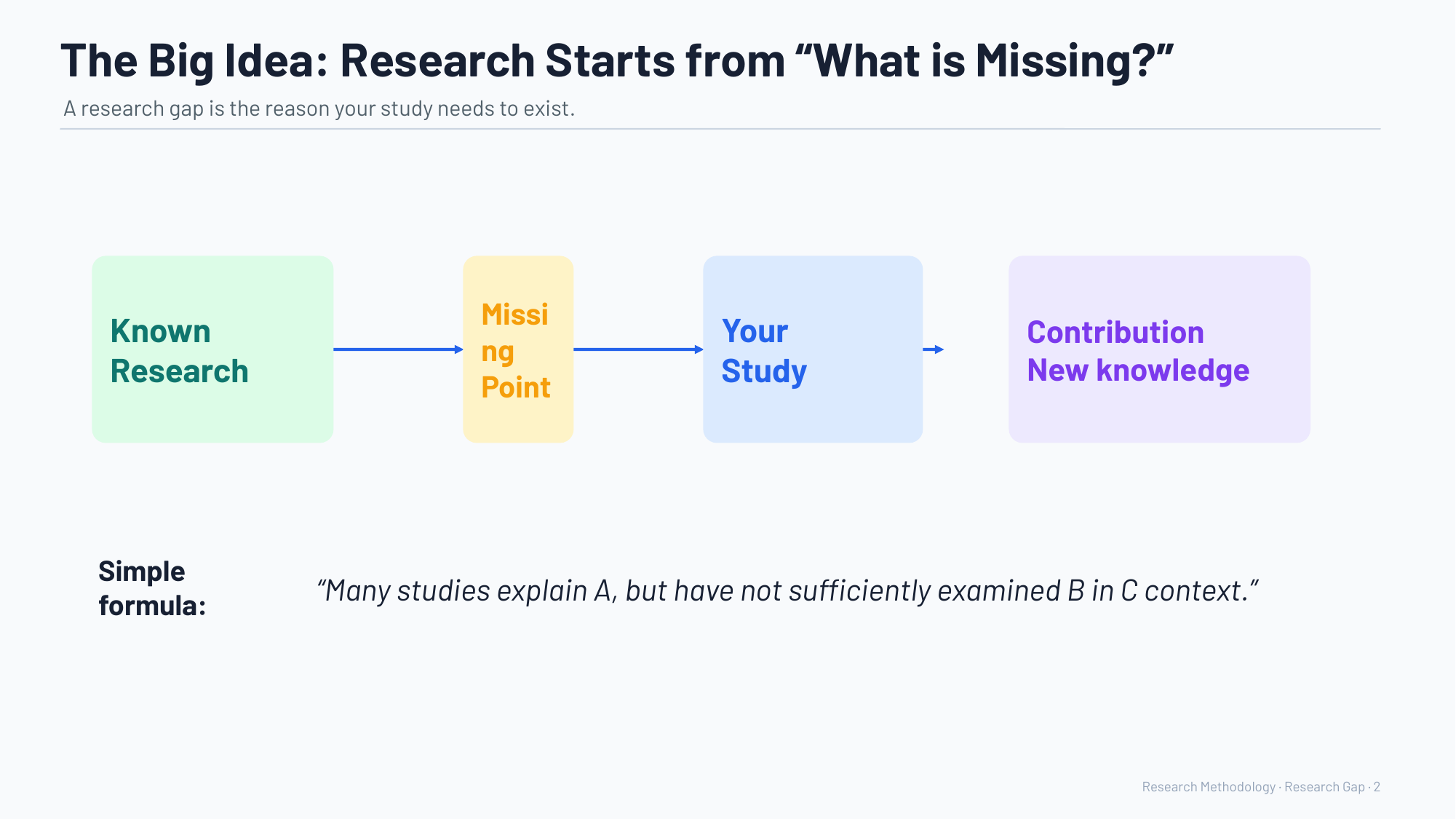

The Big Idea: Research Starts from “What is Missing?”
A research gap is the reason your study needs to exist.

Known
Research
Missing
Point
Your
Study
Contribution
New knowledge

“Many studies explain A, but have not sufficiently examined B in C context.”
Simple formula:
Research Methodology · Research Gap · 2